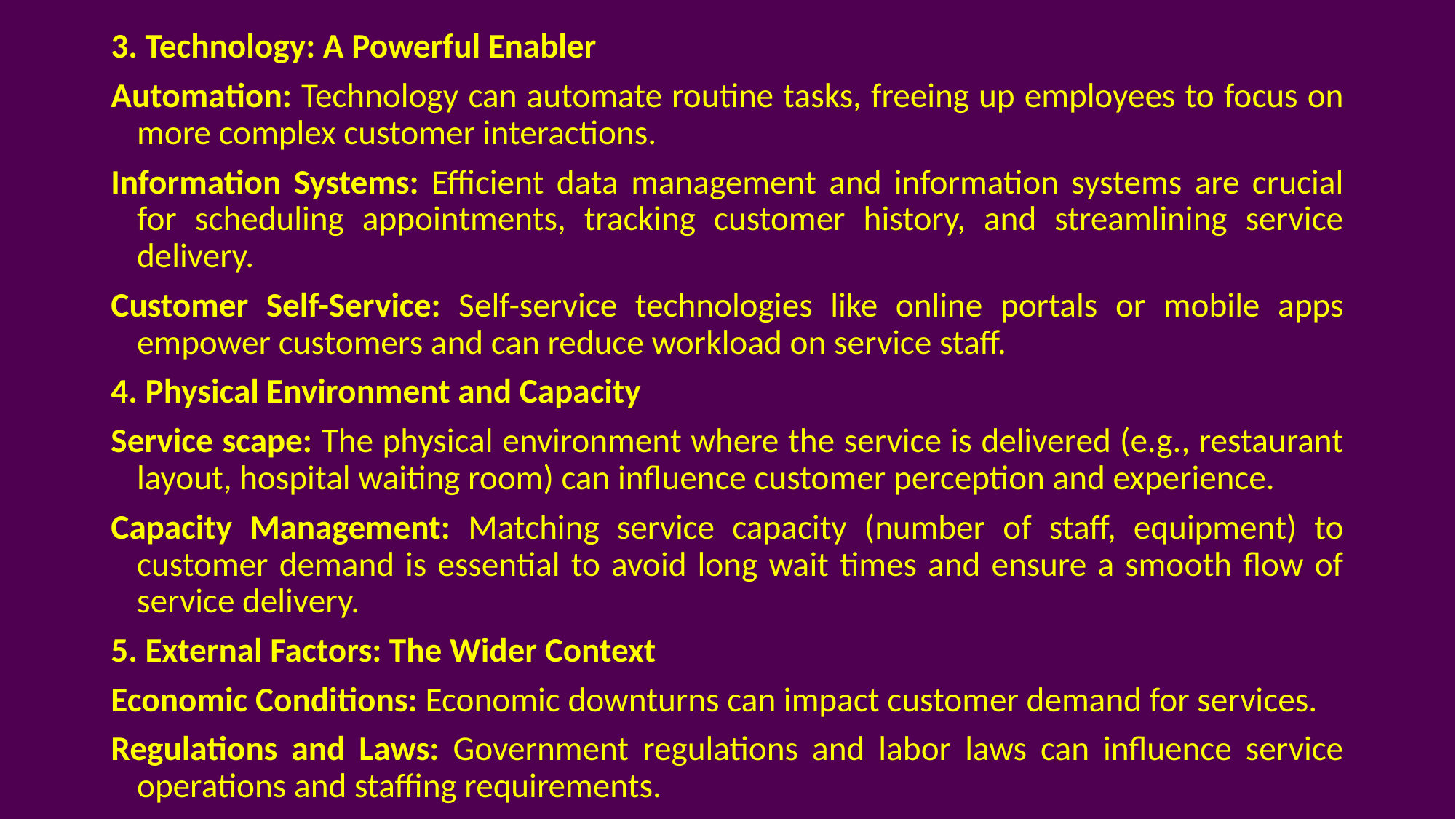

3. Technology: A Powerful Enabler
Automation: Technology can automate routine tasks, freeing up employees to focus on more complex customer interactions.
Information Systems: Efficient data management and information systems are crucial for scheduling appointments, tracking customer history, and streamlining service delivery.
Customer Self-Service: Self-service technologies like online portals or mobile apps empower customers and can reduce workload on service staff.
4. Physical Environment and Capacity
Service scape: The physical environment where the service is delivered (e.g., restaurant layout, hospital waiting room) can influence customer perception and experience.
Capacity Management: Matching service capacity (number of staff, equipment) to customer demand is essential to avoid long wait times and ensure a smooth flow of service delivery.
5. External Factors: The Wider Context
Economic Conditions: Economic downturns can impact customer demand for services.
Regulations and Laws: Government regulations and labor laws can influence service operations and staffing requirements.